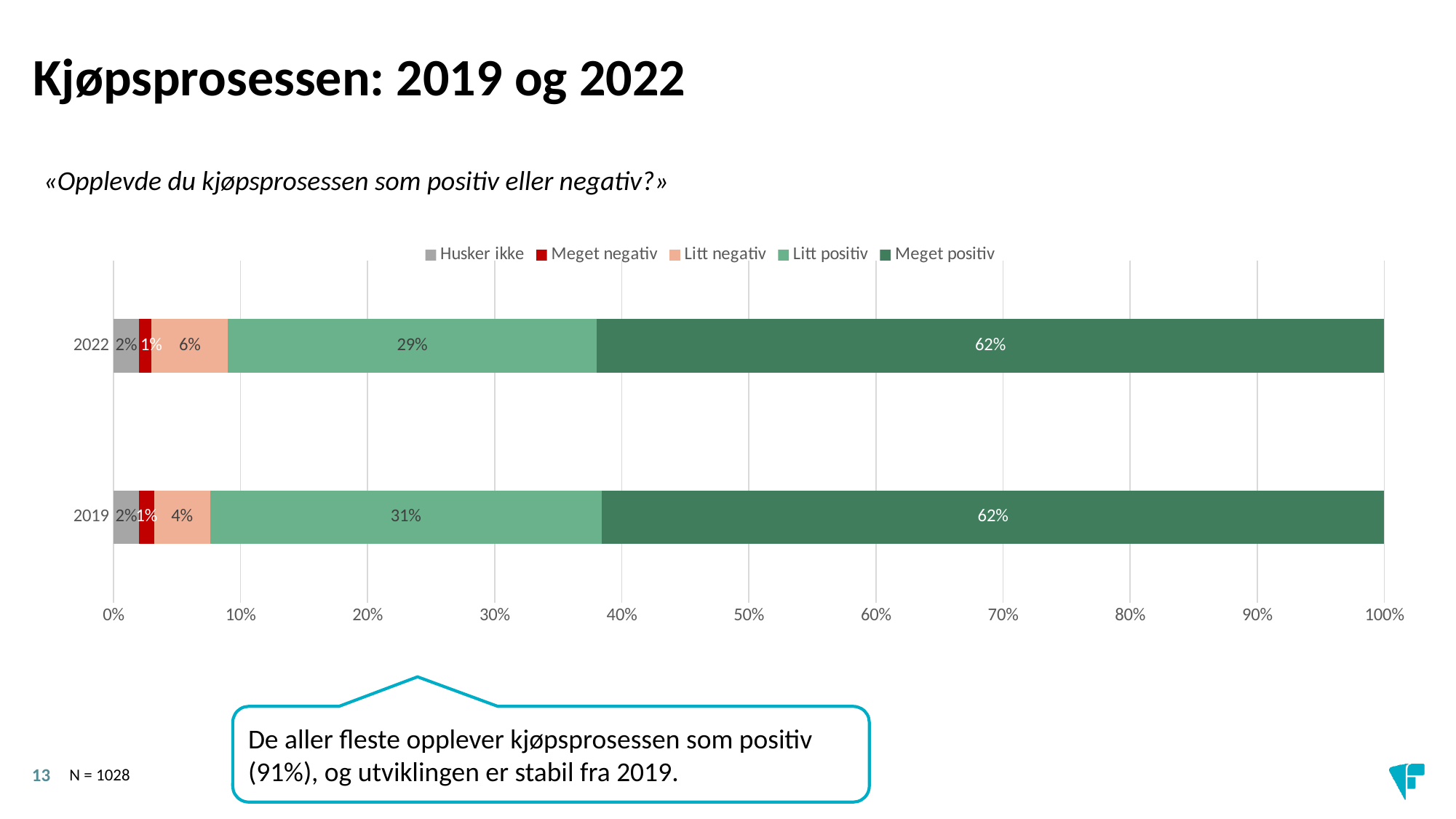

# Kjøpsprosessen: 2019 og 2022
«Opplevde du kjøpsprosessen som positiv eller negativ?»

### Chart

| Category | Husker ikke | Meget negativ | Litt negativ | Litt positiv | Meget positiv |
|---|---|---|---|---|---|
| 2019 | 0.02 | 0.012 | 0.044 | 0.308 | 0.616 |
| 2022 | 0.02 | 0.01 | 0.06 | 0.29 | 0.62 |
De aller fleste opplever kjøpsprosessen som positiv (91%), og utviklingen er stabil fra 2019.
N = 1028
13